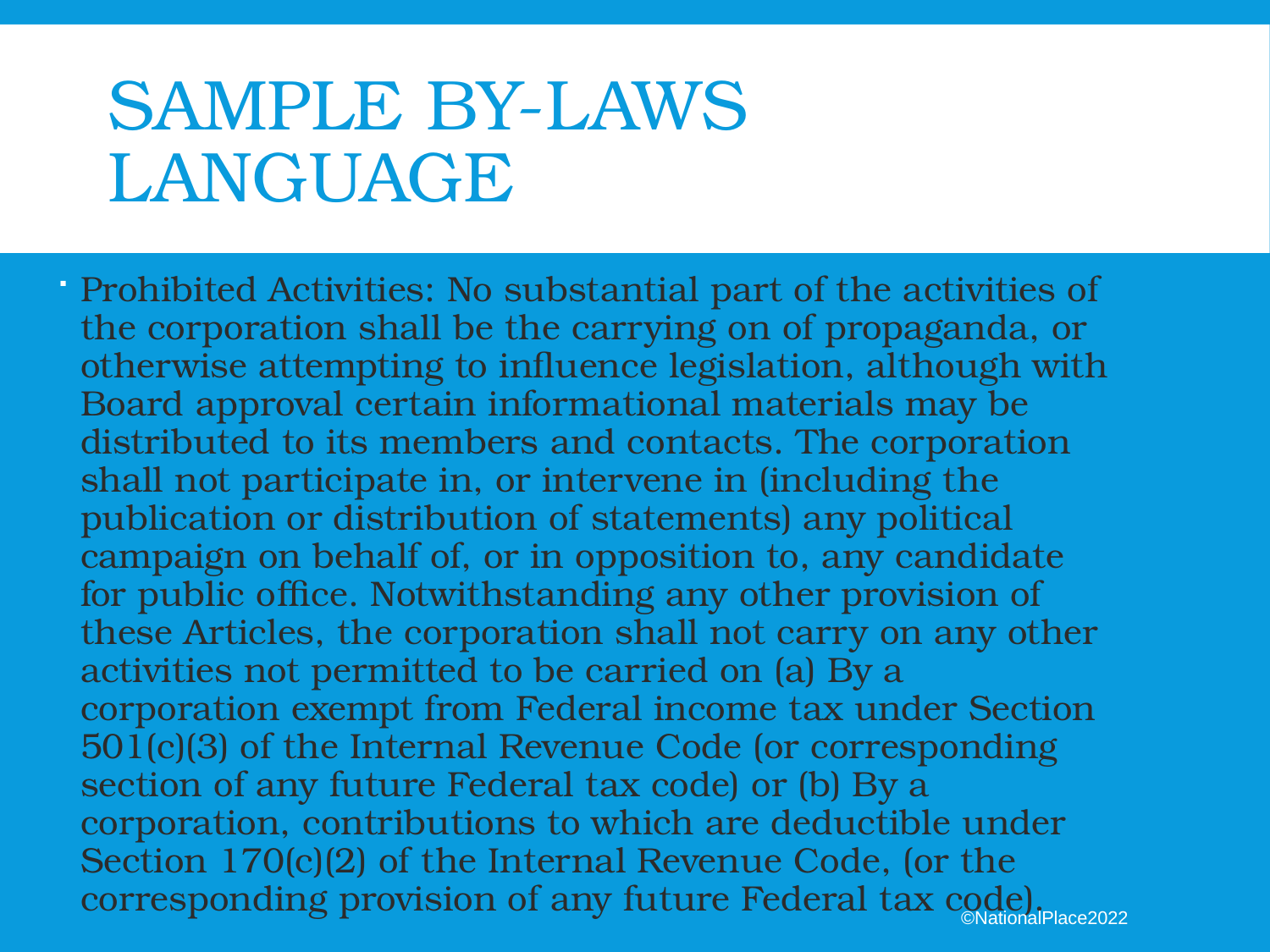

# Sample by-laws language
Prohibited Activities: No substantial part of the activities of the corporation shall be the carrying on of propaganda, or otherwise attempting to influence legislation, although with Board approval certain informational materials may be distributed to its members and contacts. The corporation shall not participate in, or intervene in (including the publication or distribution of statements) any political campaign on behalf of, or in opposition to, any candidate for public office. Notwithstanding any other provision of these Articles, the corporation shall not carry on any other activities not permitted to be carried on (a) By a corporation exempt from Federal income tax under Section 501(c)(3) of the Internal Revenue Code (or corresponding section of any future Federal tax code) or (b) By a corporation, contributions to which are deductible under Section 170(c)(2) of the Internal Revenue Code, (or the corresponding provision of any future Federal tax code).
©NationalPlace2022